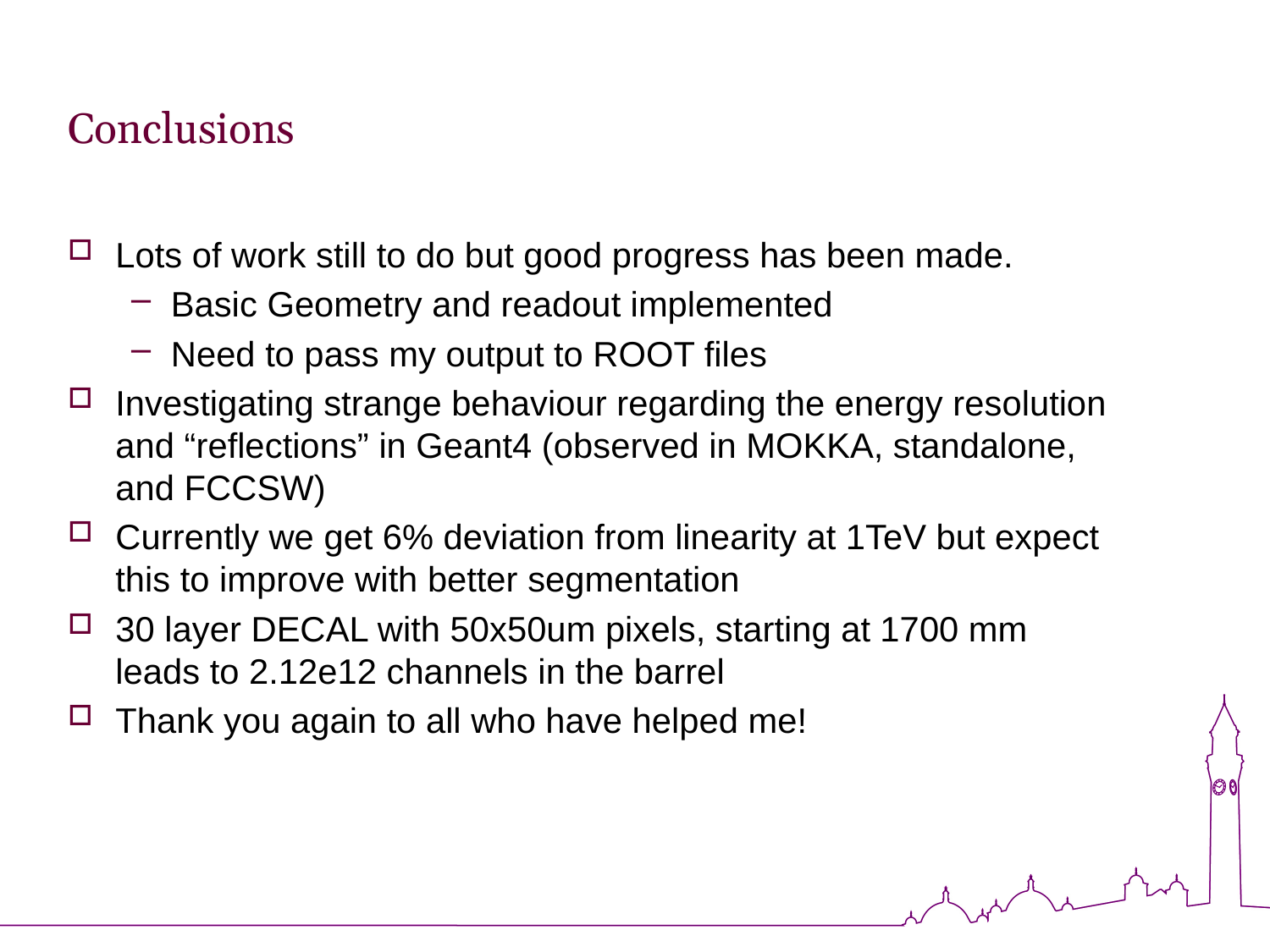

# Conclusions
Lots of work still to do but good progress has been made.
Basic Geometry and readout implemented
Need to pass my output to ROOT files
Investigating strange behaviour regarding the energy resolution and “reflections” in Geant4 (observed in MOKKA, standalone, and FCCSW)
Currently we get 6% deviation from linearity at 1TeV but expect this to improve with better segmentation
30 layer DECAL with 50x50um pixels, starting at 1700 mm leads to 2.12e12 channels in the barrel
Thank you again to all who have helped me!